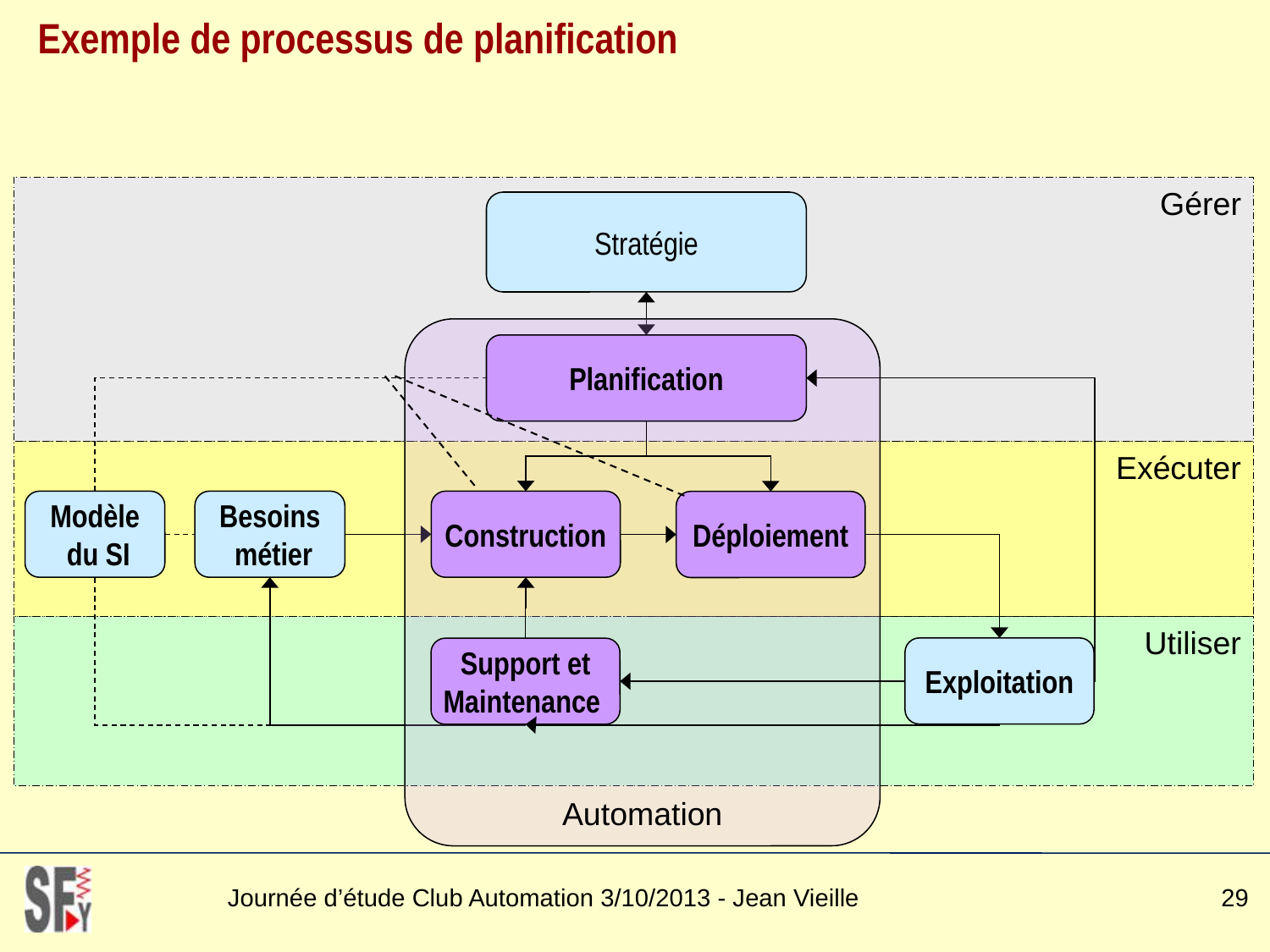

# Exemple de processus de planification
Gérer
Stratégie
Automation
Planification
Exécuter
Modèle
 du SI
Besoins
 métier
Construction
Déploiement
Utiliser
Exploitation
Support et Maintenance
Journée d’étude Club Automation 3/10/2013 - Jean Vieille
29